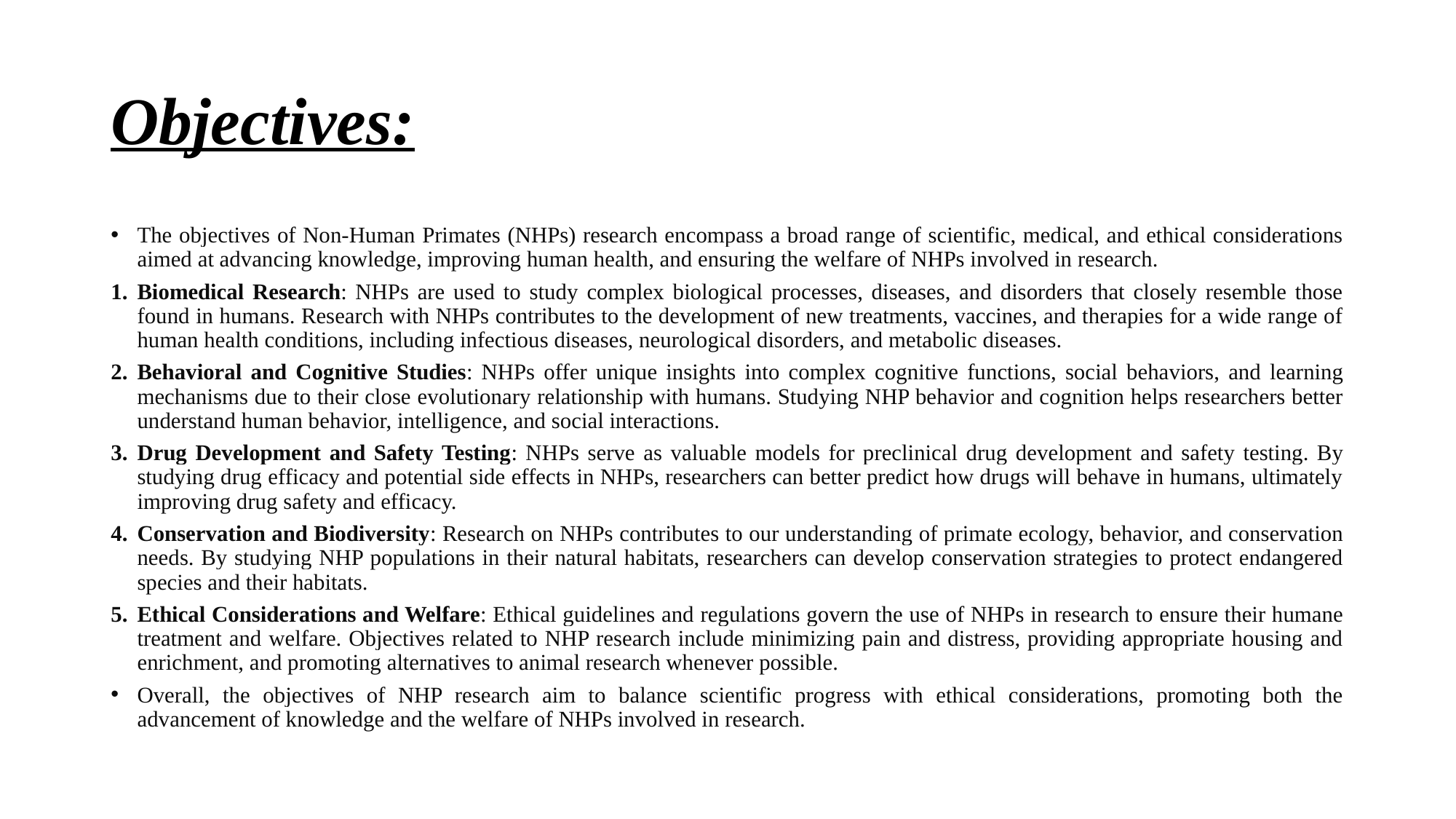

# Objectives:
The objectives of Non-Human Primates (NHPs) research encompass a broad range of scientific, medical, and ethical considerations aimed at advancing knowledge, improving human health, and ensuring the welfare of NHPs involved in research.
Biomedical Research: NHPs are used to study complex biological processes, diseases, and disorders that closely resemble those found in humans. Research with NHPs contributes to the development of new treatments, vaccines, and therapies for a wide range of human health conditions, including infectious diseases, neurological disorders, and metabolic diseases.
Behavioral and Cognitive Studies: NHPs offer unique insights into complex cognitive functions, social behaviors, and learning mechanisms due to their close evolutionary relationship with humans. Studying NHP behavior and cognition helps researchers better understand human behavior, intelligence, and social interactions.
Drug Development and Safety Testing: NHPs serve as valuable models for preclinical drug development and safety testing. By studying drug efficacy and potential side effects in NHPs, researchers can better predict how drugs will behave in humans, ultimately improving drug safety and efficacy.
Conservation and Biodiversity: Research on NHPs contributes to our understanding of primate ecology, behavior, and conservation needs. By studying NHP populations in their natural habitats, researchers can develop conservation strategies to protect endangered species and their habitats.
Ethical Considerations and Welfare: Ethical guidelines and regulations govern the use of NHPs in research to ensure their humane treatment and welfare. Objectives related to NHP research include minimizing pain and distress, providing appropriate housing and enrichment, and promoting alternatives to animal research whenever possible.
Overall, the objectives of NHP research aim to balance scientific progress with ethical considerations, promoting both the advancement of knowledge and the welfare of NHPs involved in research.